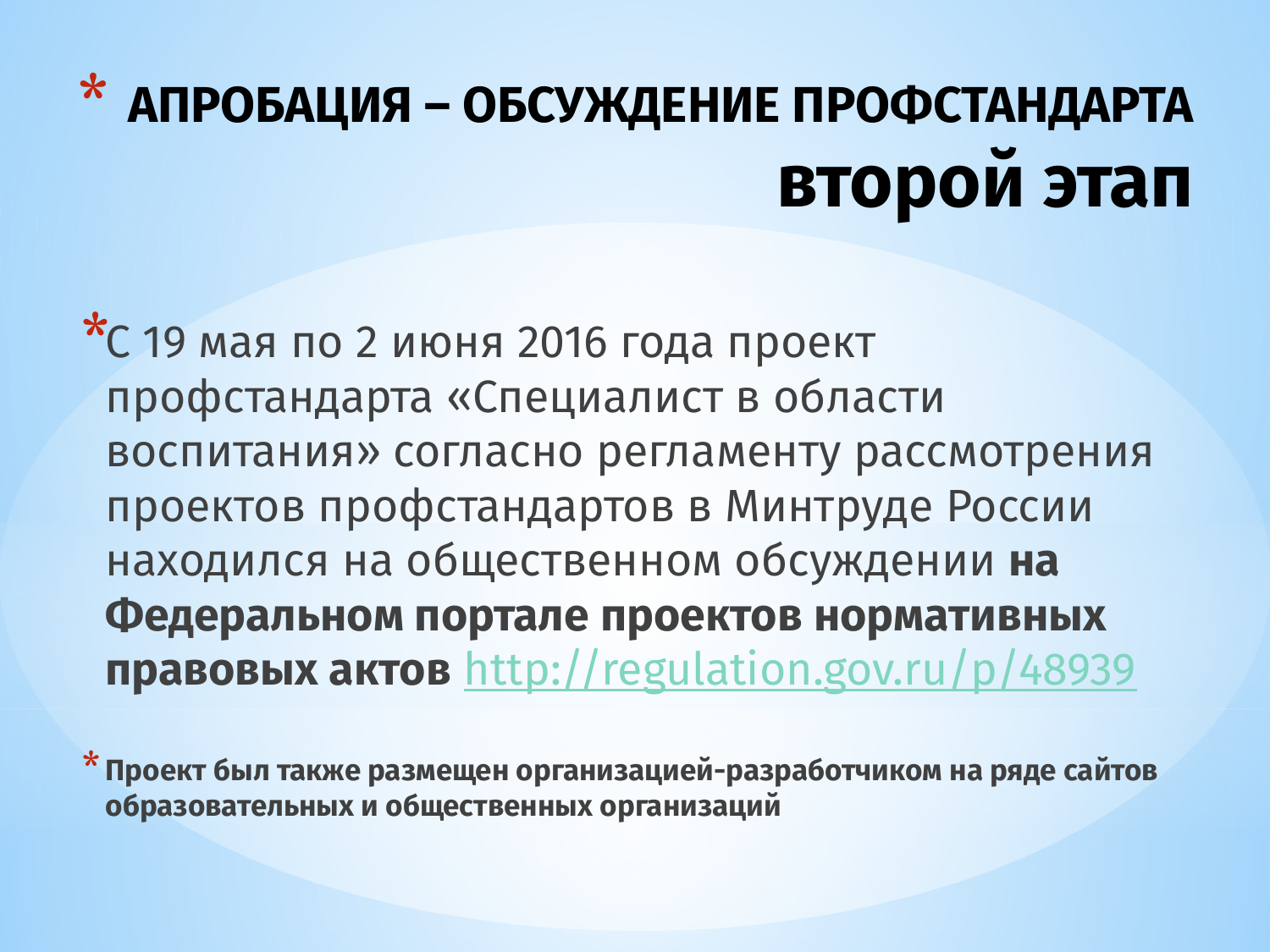

# АПРОБАЦИЯ – ОБСУЖДЕНИЕ ПРОФСТАНДАРТА второй этап
С 19 мая по 2 июня 2016 года проект профстандарта «Специалист в области воспитания» согласно регламенту рассмотрения проектов профстандартов в Минтруде России находился на общественном обсуждении на Федеральном портале проектов нормативных правовых актов http://regulation.gov.ru/p/48939

Проект был также размещен организацией-разработчиком на ряде сайтов образовательных и общественных организаций